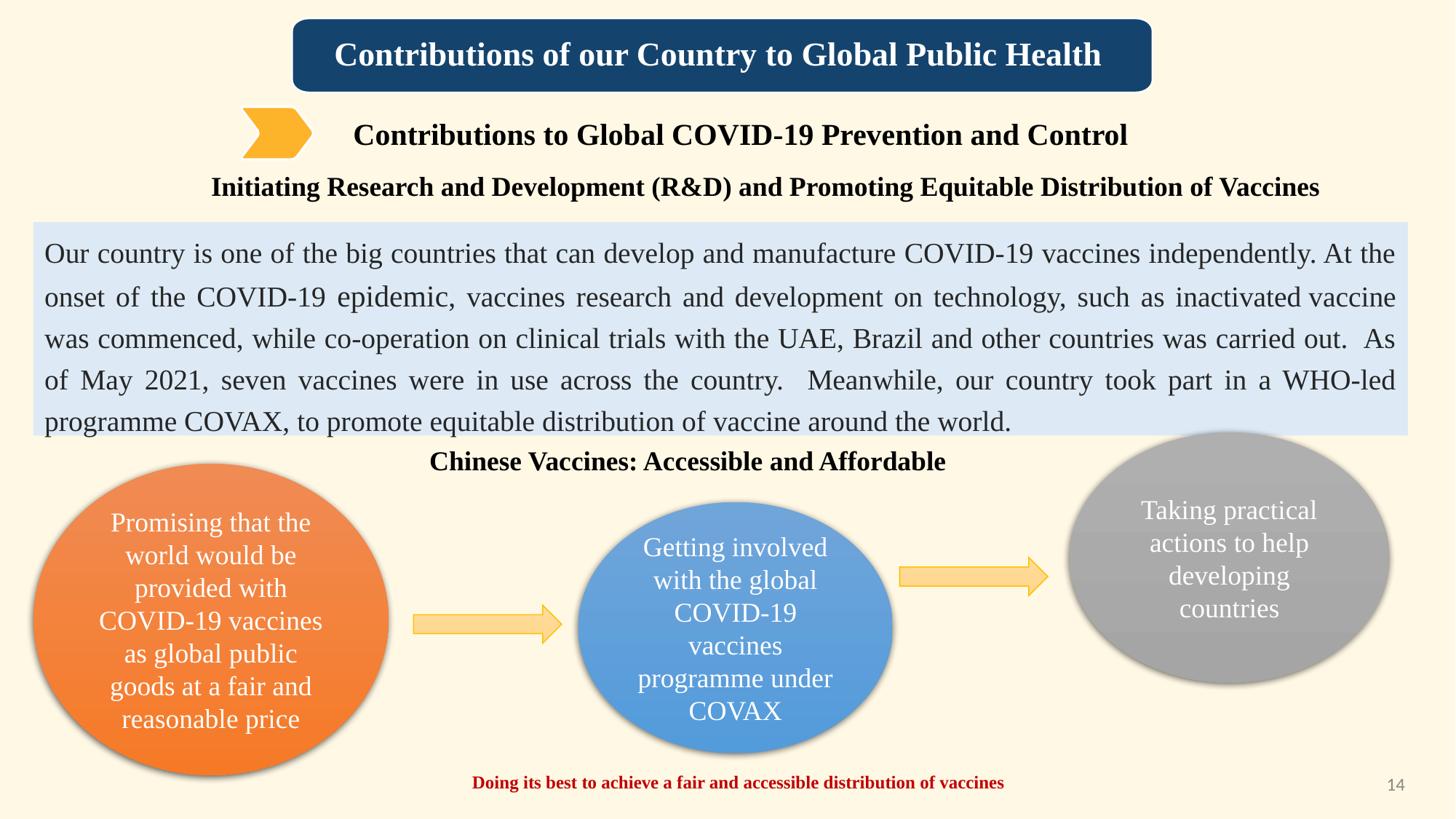

Contributions of our Country to Global Public Health

Contributions to Global COVID-19 Prevention and Control
Initiating Research and Development (R&D) and Promoting Equitable Distribution of Vaccines
Our country is one of the big countries that can develop and manufacture COVID-19 vaccines independently. At the onset of the COVID-19 epidemic, vaccines research and development on technology, such as inactivated vaccine was commenced, while co-operation on clinical trials with the UAE, Brazil and other countries was carried out.  As of May 2021, seven vaccines were in use across the country.  Meanwhile, our country took part in a WHO-led programme COVAX, to promote equitable distribution of vaccine around the world.
Taking practical actions to help developing countries
Chinese Vaccines: Accessible and Affordable

Promising that the world would be provided with COVID-19 vaccines as global public goods at a fair and reasonable price
Getting involved with the global COVID-19 vaccines programme under COVAX

14
Doing its best to achieve a fair and accessible distribution of vaccines